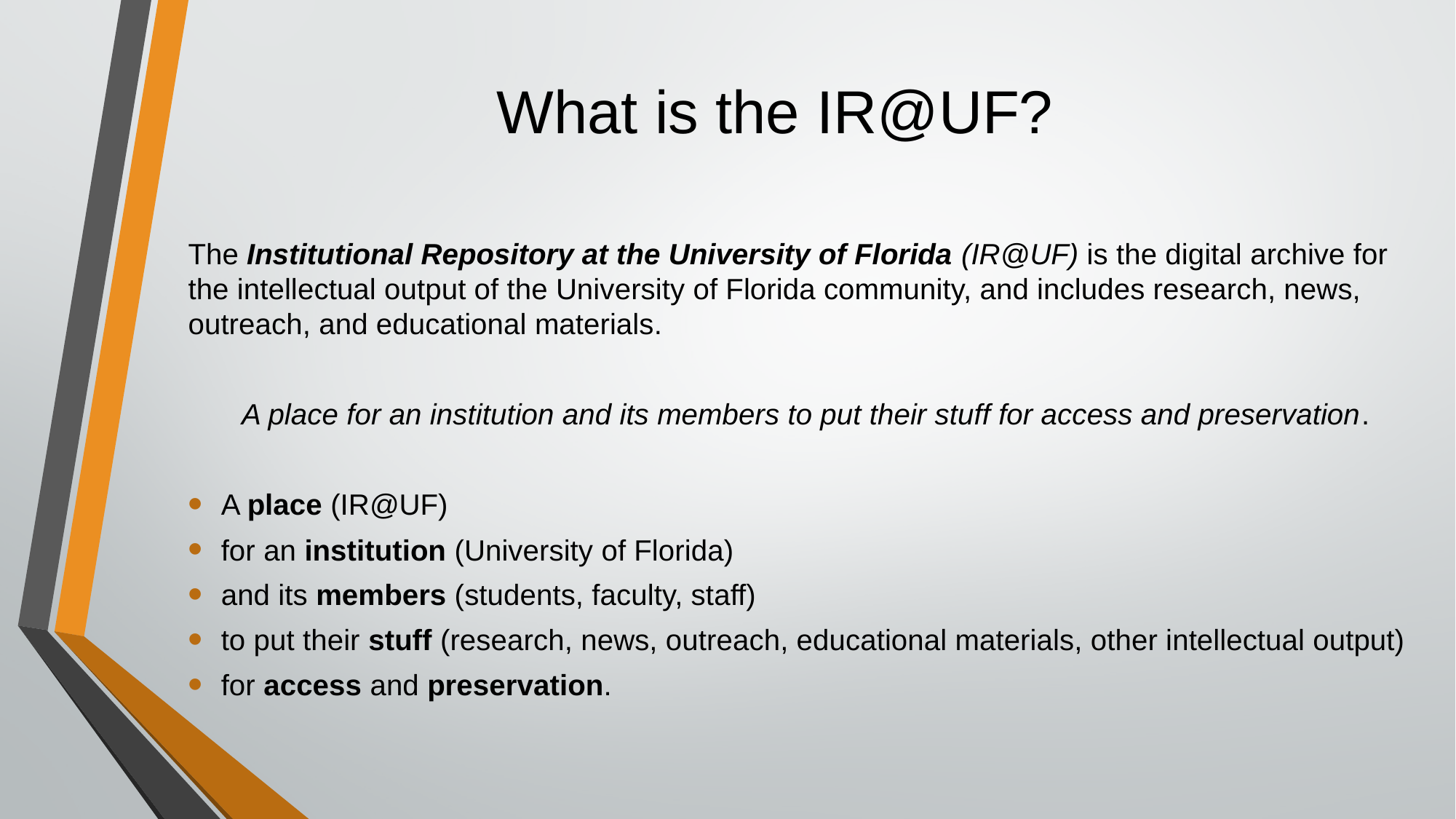

# What is the IR@UF?

The Institutional Repository at the University of Florida (IR@UF) is the digital archive for the intellectual output of the University of Florida community, and includes research, news, outreach, and educational materials.

A place for an institution and its members to put their stuff for access and preservation.

A place (IR@UF)
for an institution (University of Florida)
and its members (students, faculty, staff)
to put their stuff (research, news, outreach, educational materials, other intellectual output)
for access and preservation.